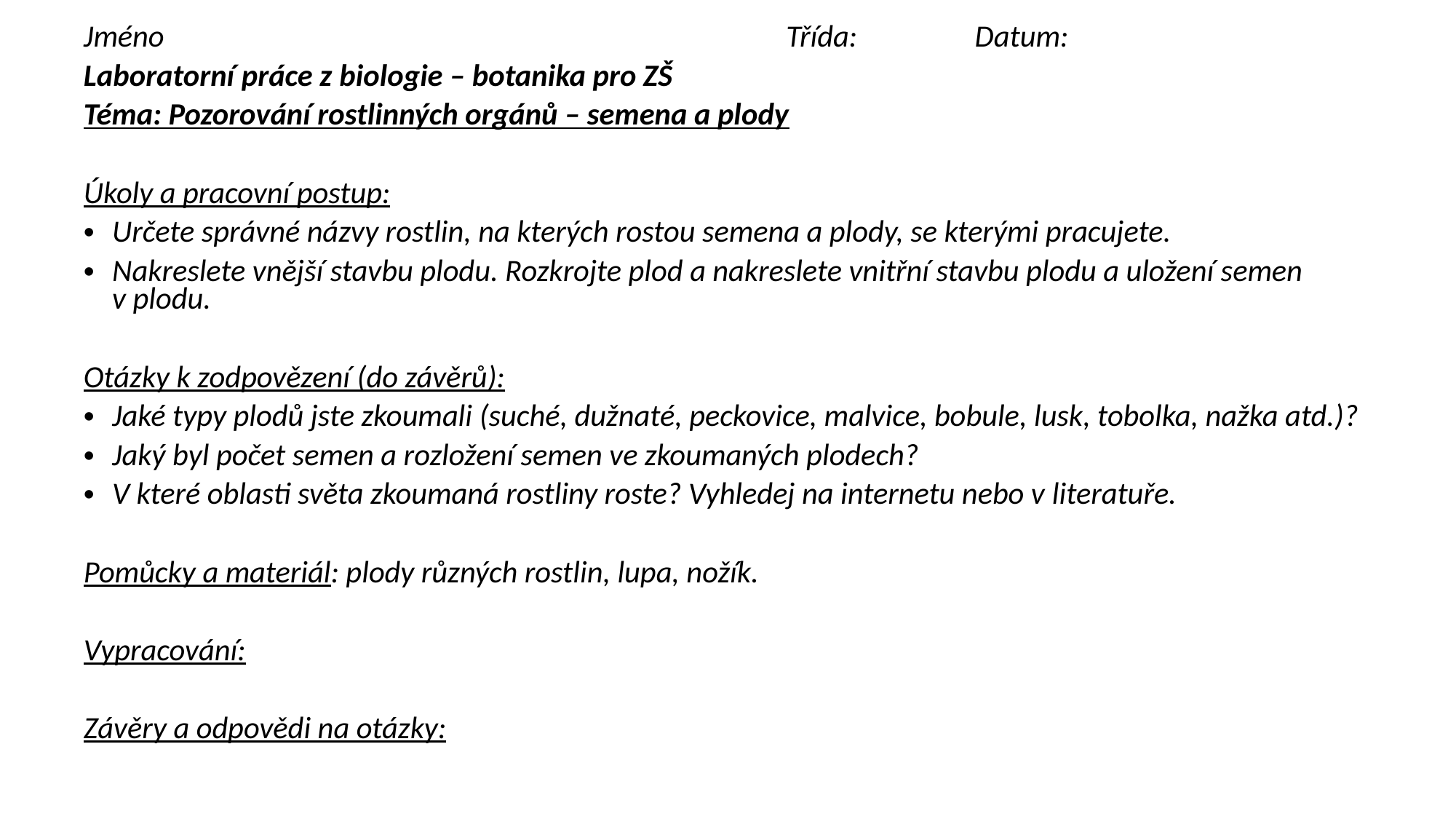

Jméno                                                                                          Třída:                 Datum:
Laboratorní práce z biologie – botanika pro ZŠ
Téma: Pozorování rostlinných orgánů – semena a plody

Úkoly a pracovní postup:
Určete správné názvy rostlin, na kterých rostou semena a plody, se kterými pracujete.
Nakreslete vnější stavbu plodu. Rozkrojte plod a nakreslete vnitřní stavbu plodu a uložení semen v plodu.

Otázky k zodpovězení (do závěrů):
Jaké typy plodů jste zkoumali (suché, dužnaté, peckovice, malvice, bobule, lusk, tobolka, nažka atd.)?
Jaký byl počet semen a rozložení semen ve zkoumaných plodech?
V které oblasti světa zkoumaná rostliny roste? Vyhledej na internetu nebo v literatuře.

Pomůcky a materiál: plody různých rostlin, lupa, nožík.

Vypracování:

Závěry a odpovědi na otázky: